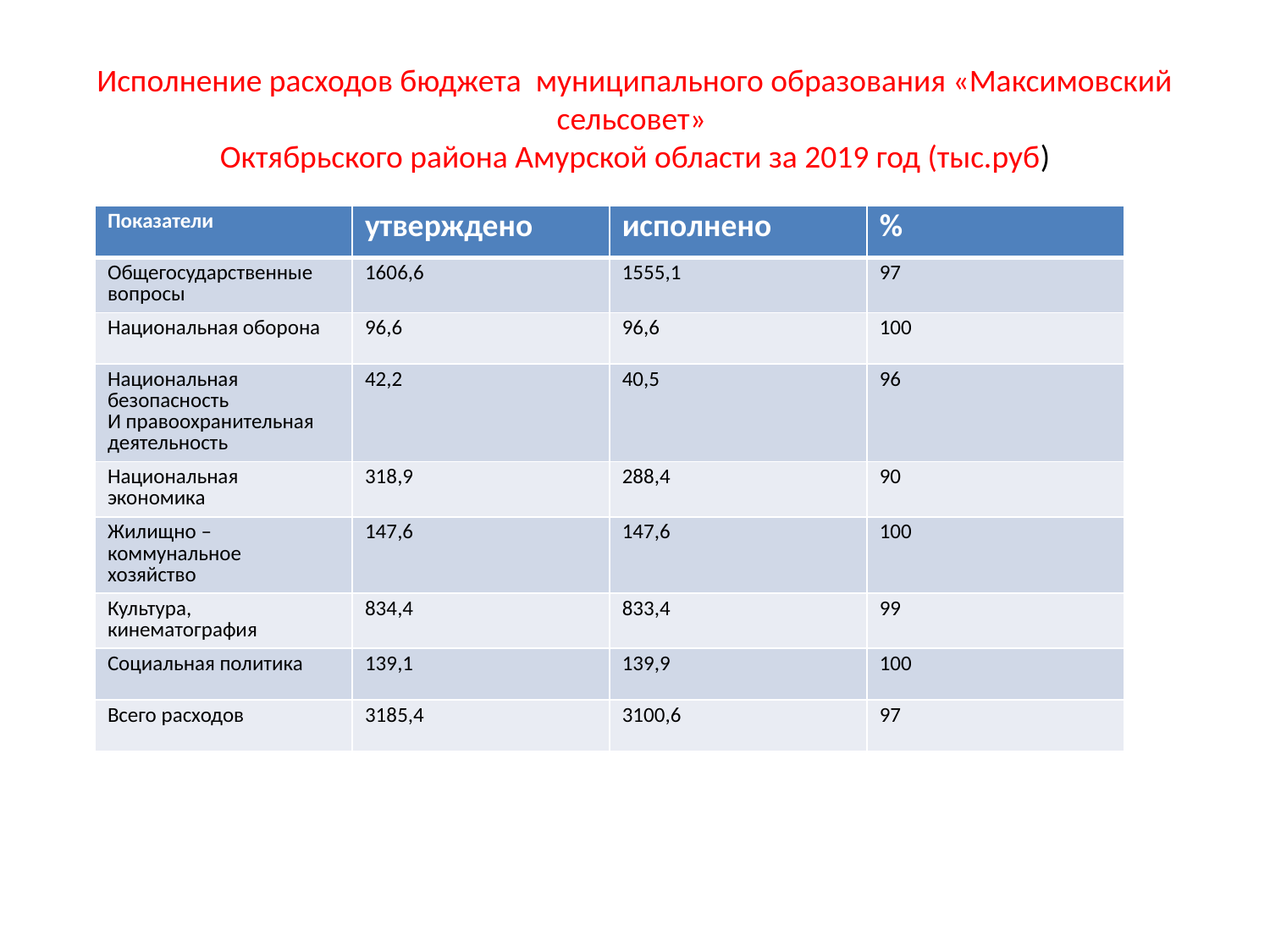

# Исполнение расходов бюджета  муниципального образования «Максимовский сельсовет» Октябрьского района Амурской области за 2019 год (тыс.руб)
| Показатели | утверждено | исполнено | % |
| --- | --- | --- | --- |
| Общегосударственные вопросы | 1606,6 | 1555,1 | 97 |
| Национальная оборона | 96,6 | 96,6 | 100 |
| Национальная безопасность И правоохранительная деятельность | 42,2 | 40,5 | 96 |
| Национальная экономика | 318,9 | 288,4 | 90 |
| Жилищно – коммунальное хозяйство | 147,6 | 147,6 | 100 |
| Культура, кинематография | 834,4 | 833,4 | 99 |
| Социальная политика | 139,1 | 139,9 | 100 |
| Всего расходов | 3185,4 | 3100,6 | 97 |